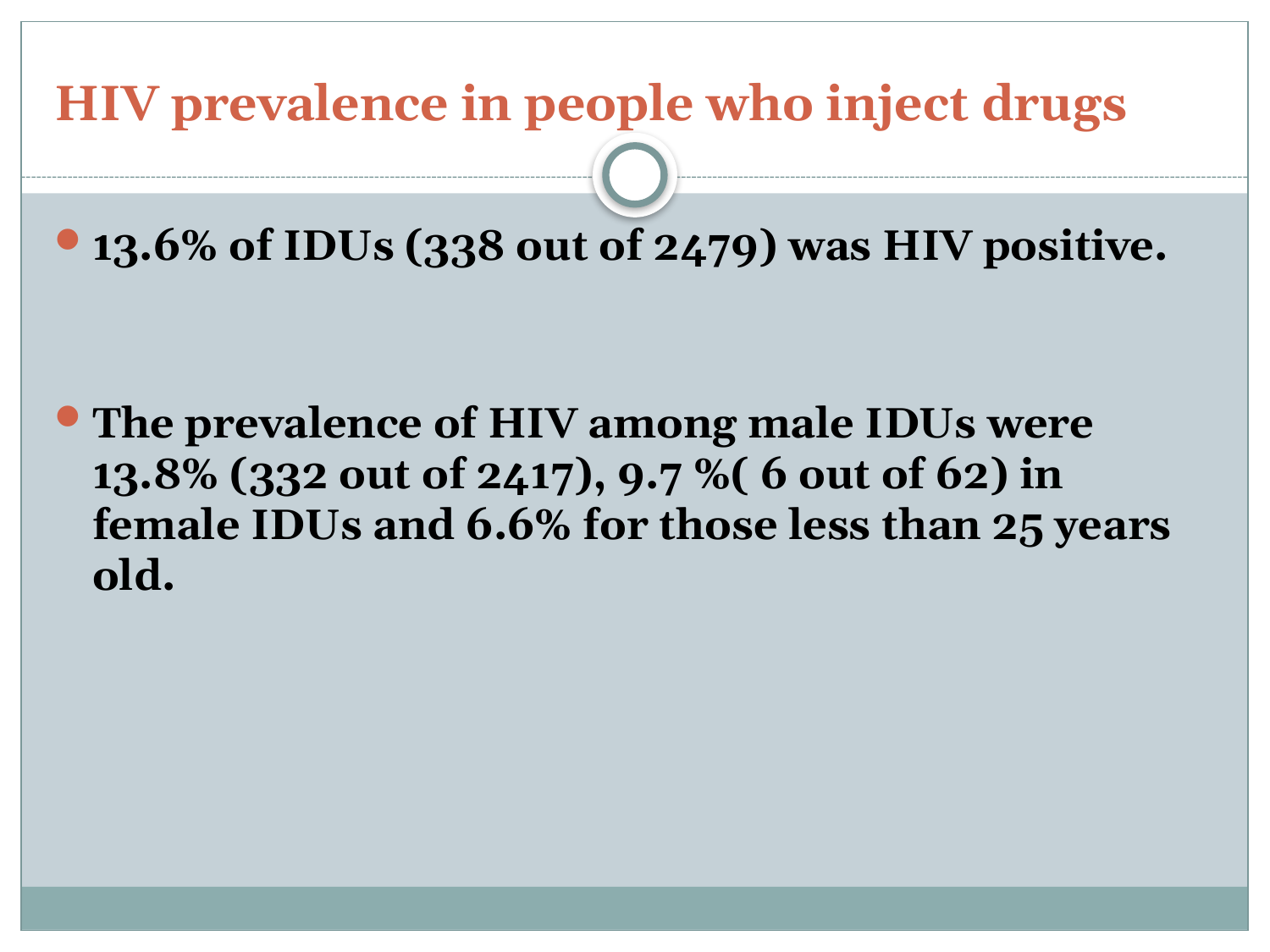

# HIV prevalence in people who inject drugs
13.6% of IDUs (338 out of 2479) was HIV positive.

The prevalence of HIV among male IDUs were 13.8% (332 out of 2417), 9.7 %( 6 out of 62) in female IDUs and 6.6% for those less than 25 years old.